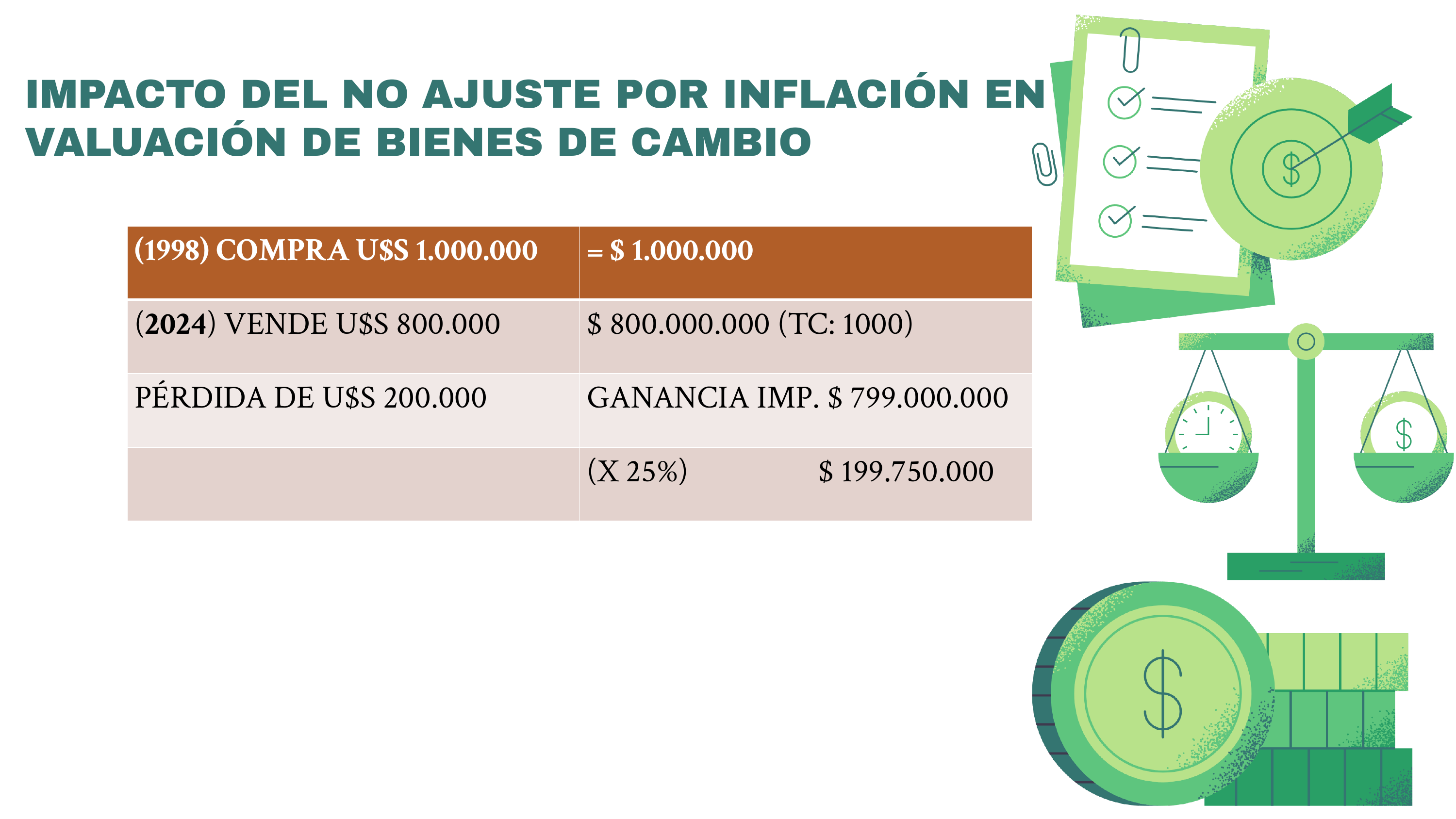

IMPACTO DEL NO AJUSTE POR INFLACIÓN EN VALUACIÓN DE BIENES DE CAMBIO
| (1998) COMPRA U$S 1.000.000 | = $ 1.000.000 |
| --- | --- |
| (2024) VENDE U$S 800.000 | $ 800.000.000 (TC: 1000) |
| PÉRDIDA DE U$S 200.000 | GANANCIA IMP. $ 799.000.000 |
|  | (X 25%) $ 199.750.000 |

Why should we learn about money and finance?